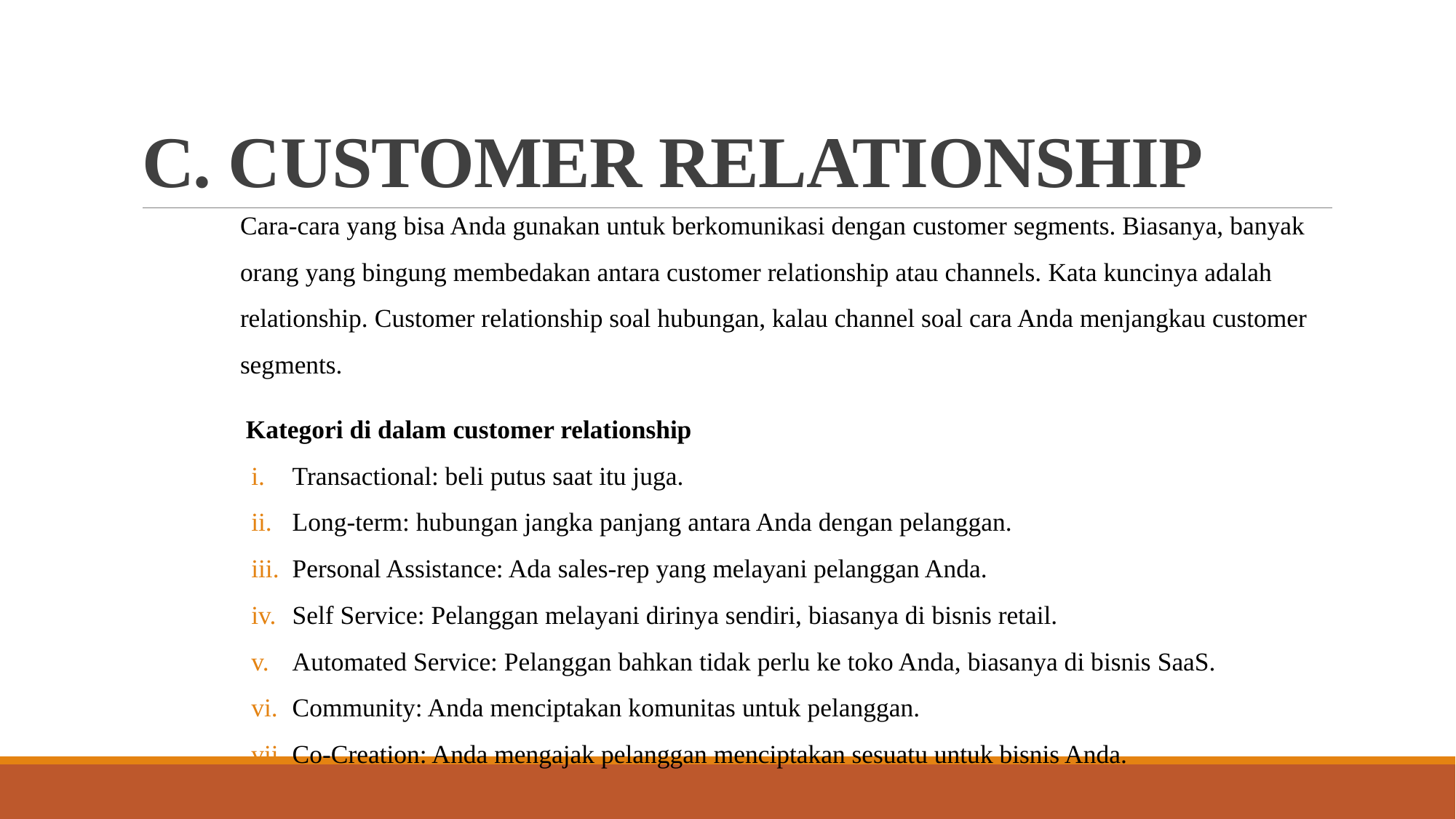

# C. CUSTOMER RELATIONSHIP
Cara-cara yang bisa Anda gunakan untuk berkomunikasi dengan customer segments. Biasanya, banyak orang yang bingung membedakan antara customer relationship atau channels. Kata kuncinya adalah relationship. Customer relationship soal hubungan, kalau channel soal cara Anda menjangkau customer segments.
Kategori di dalam customer relationship
Transactional: beli putus saat itu juga.
Long-term: hubungan jangka panjang antara Anda dengan pelanggan.
Personal Assistance: Ada sales-rep yang melayani pelanggan Anda.
Self Service: Pelanggan melayani dirinya sendiri, biasanya di bisnis retail.
Automated Service: Pelanggan bahkan tidak perlu ke toko Anda, biasanya di bisnis SaaS.
Community: Anda menciptakan komunitas untuk pelanggan.
Co-Creation: Anda mengajak pelanggan menciptakan sesuatu untuk bisnis Anda.